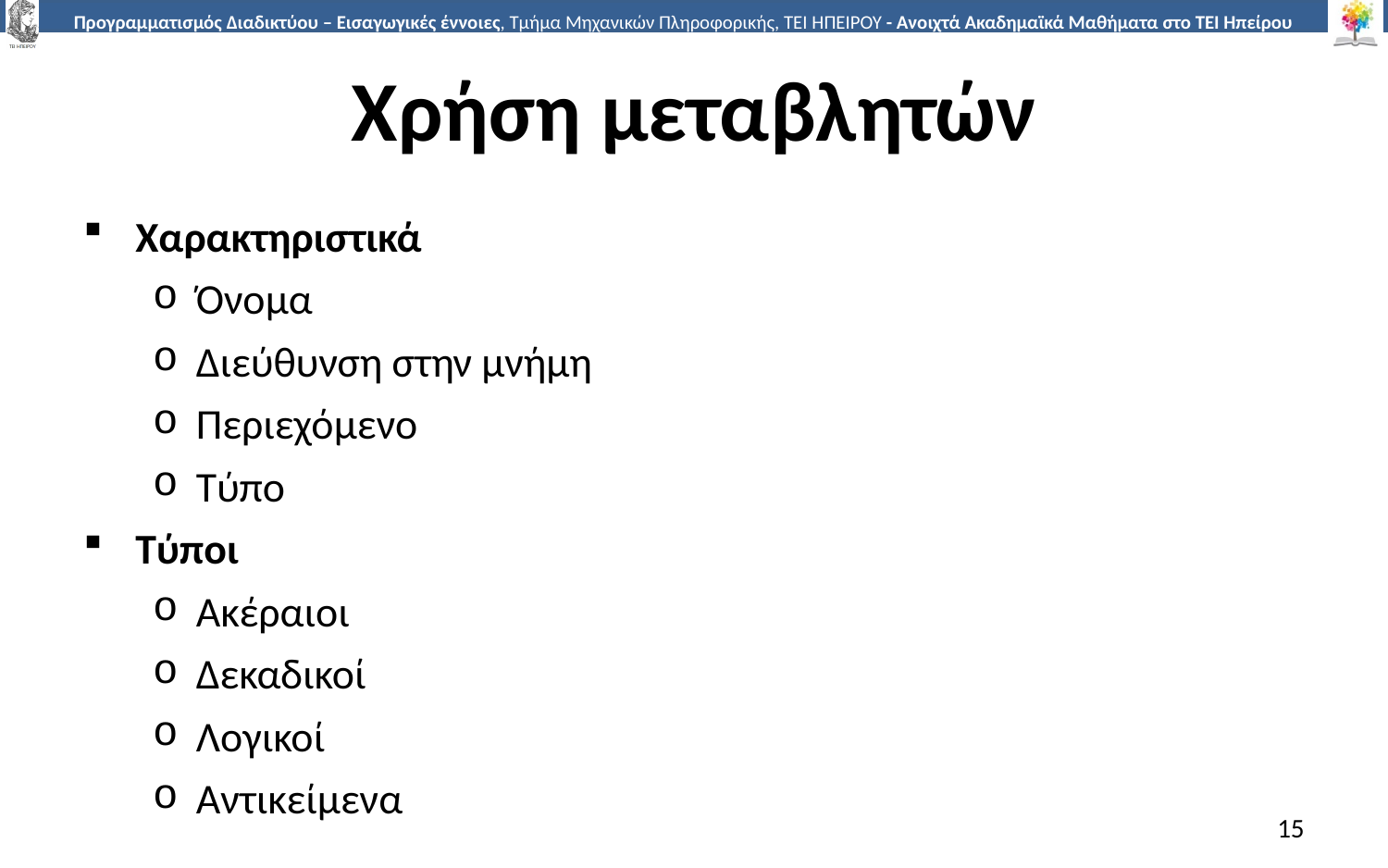

# Χρήση μεταβλητών
Χαρακτηριστικά
Όνομα
Διεύθυνση στην μνήμη
Περιεχόμενο
Τύπο
Τύποι
Ακέραιοι
Δεκαδικοί
Λογικοί
Αντικείμενα
15